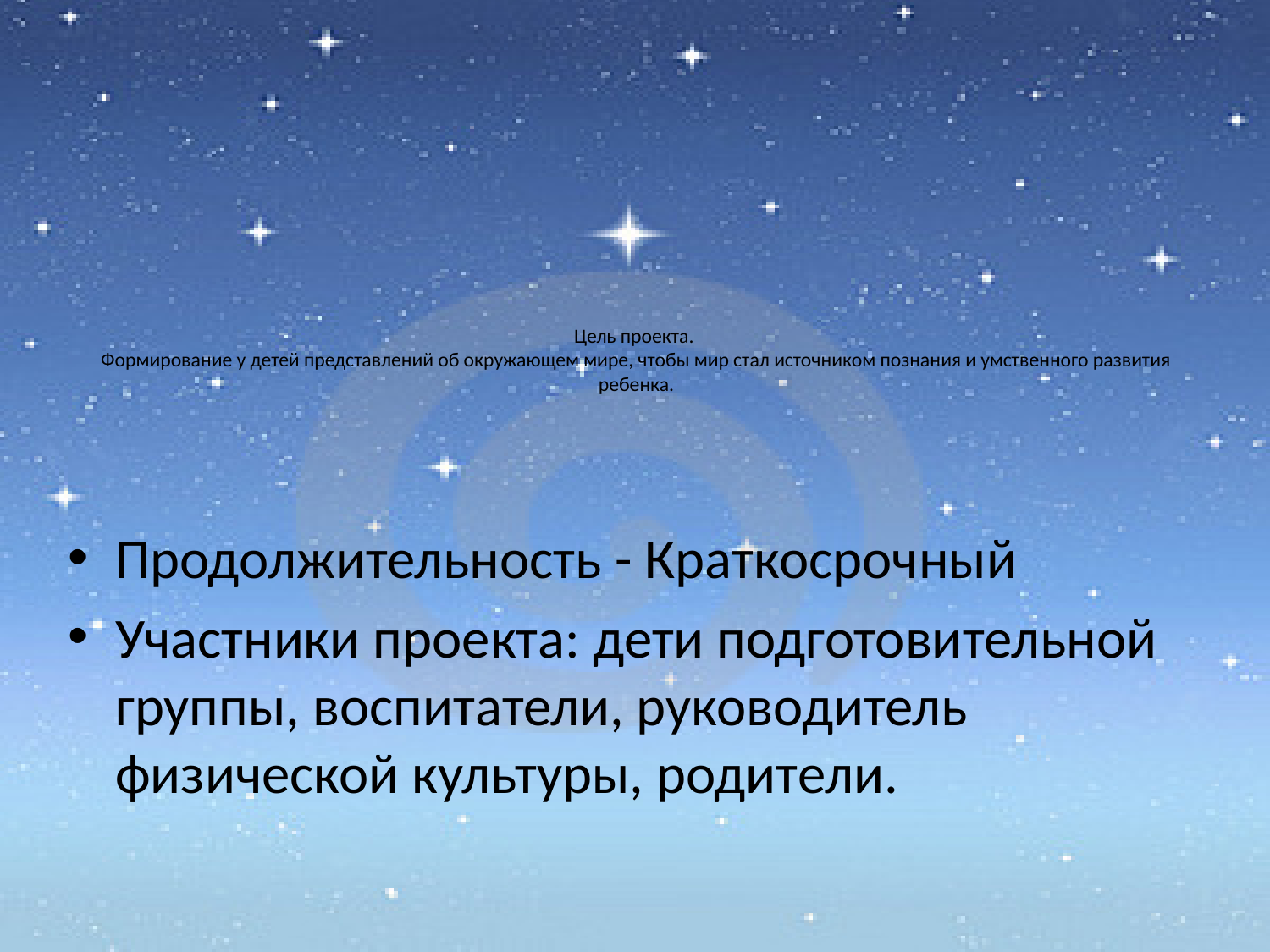

# Цель проекта. Формирование у детей представлений об окружающем мире, чтобы мир стал источником познания и умственного развития ребенка.
Продолжительность - Краткосрочный
Участники проекта: дети подготовительной группы, воспитатели, руководитель физической культуры, родители.